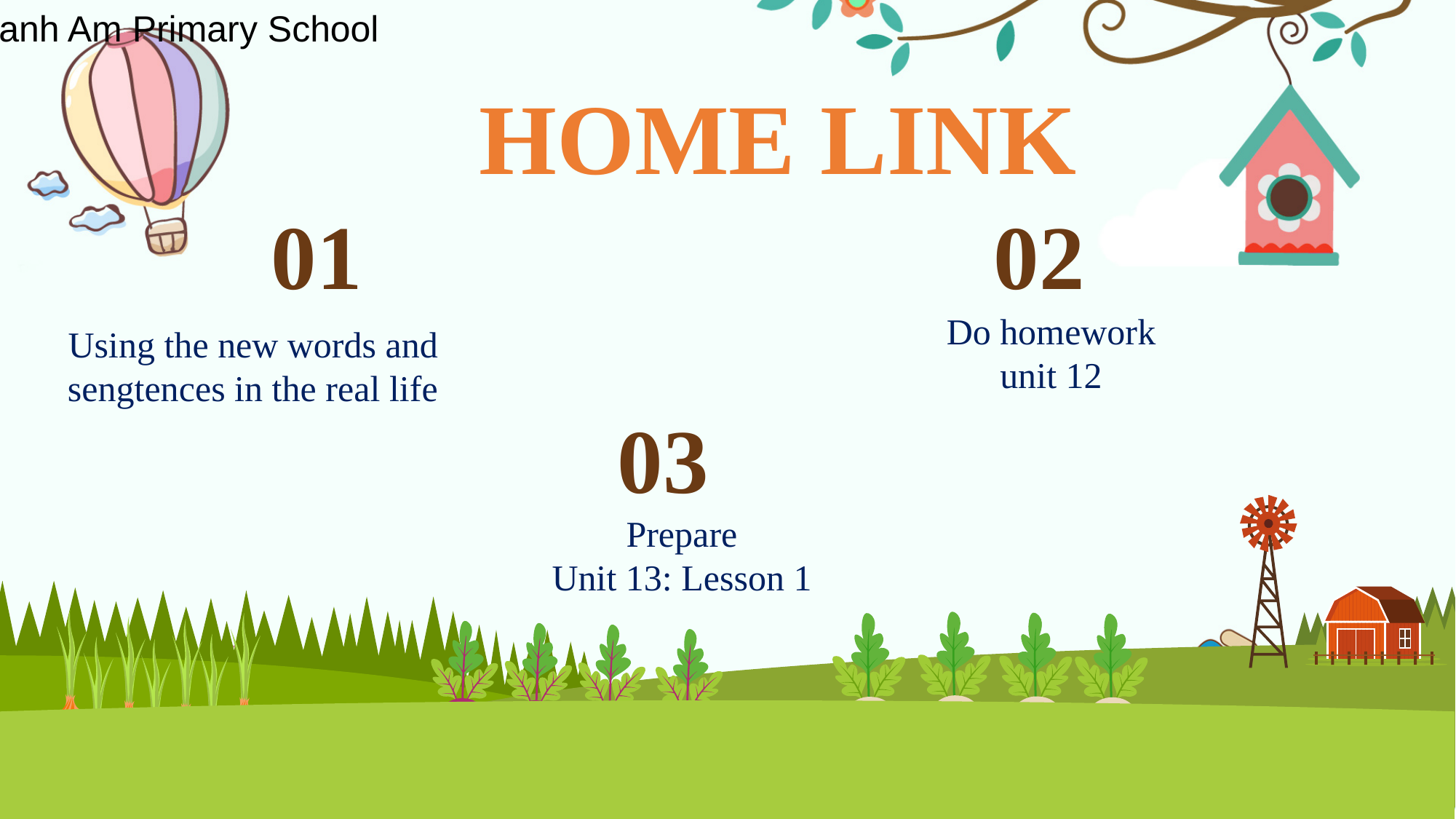

HOME LINK
01
02
Do homework
unit 12
Using the new words and sengtences in the real life
03

Prepare
Unit 13: Lesson 1

v